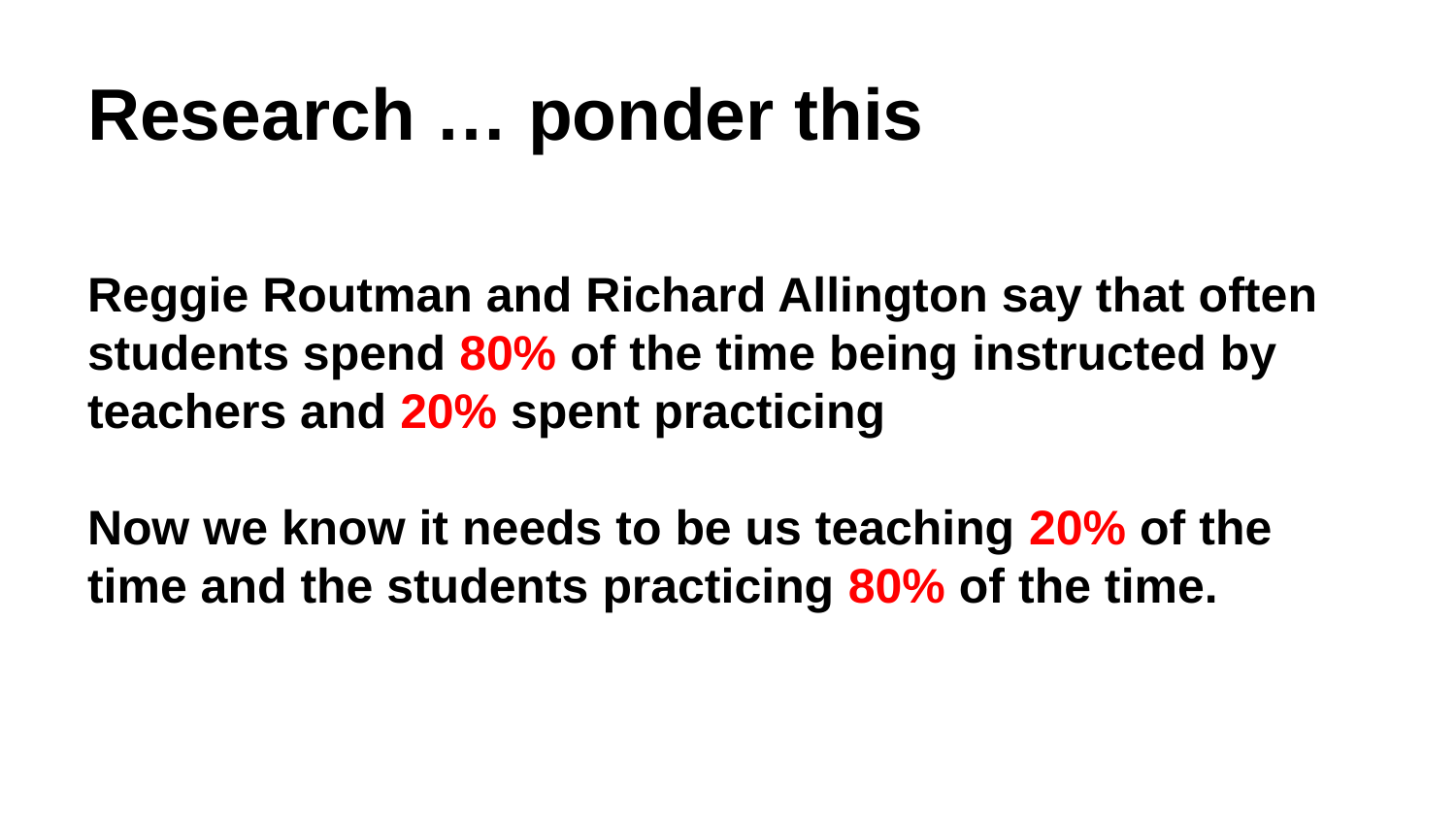

# Research … ponder this

Reggie Routman and Richard Allington say that often students spend 80% of the time being instructed by teachers and 20% spent practicing

Now we know it needs to be us teaching 20% of the time and the students practicing 80% of the time.